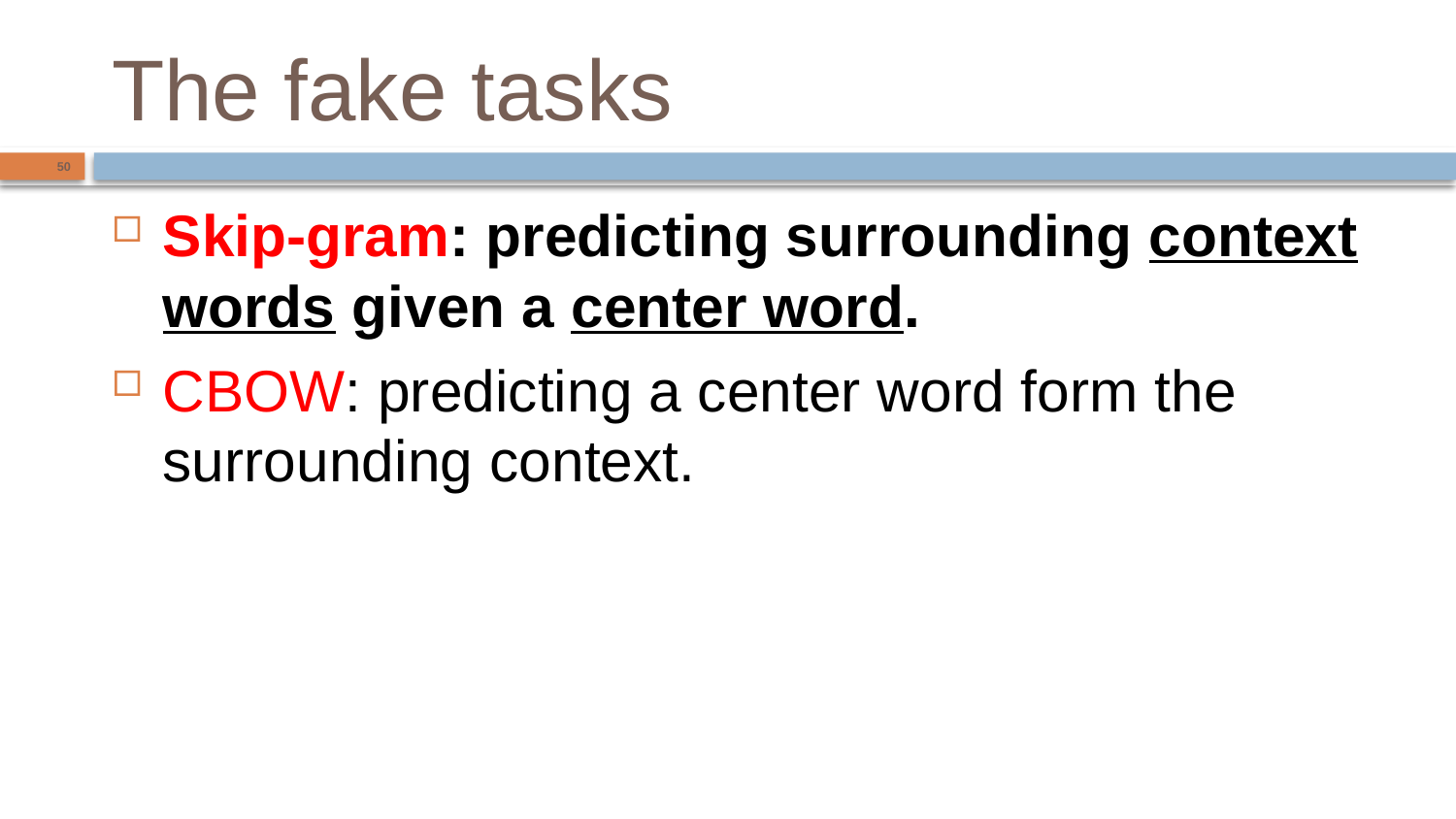

# The fake tasks
50
Skip-gram: predicting surrounding context words given a center word.
CBOW: predicting a center word form the surrounding context.